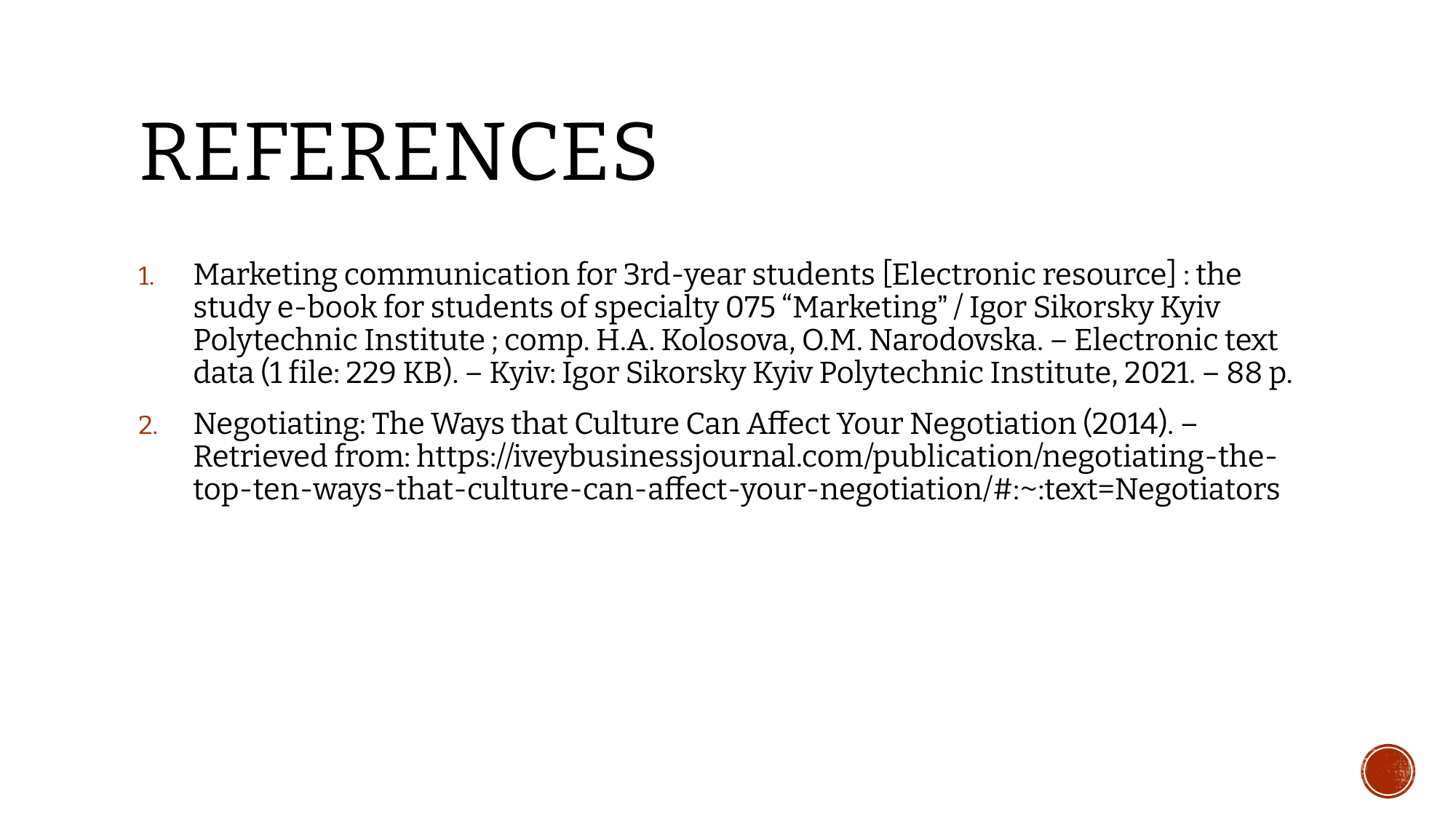

# references
Marketing communication for 3rd-year students [Electronic resource] : the study e-book for students of specialty 075 “Marketingˮ / Igor Sikorsky Kyiv Polytechnic Institute ; comp. H.A. Kolosova, O.M. Narodovska. – Electronic text data (1 file: 229 KB). – Kyiv: Igor Sikorsky Kyiv Polytechnic Institute, 2021. – 88 p.
Negotiating: The Ways that Culture Can Affect Your Negotiation (2014). – Retrieved from: https://iveybusinessjournal.com/publication/negotiating-the-top-ten-ways-that-culture-can-affect-your-negotiation/#:~:text=Negotiators